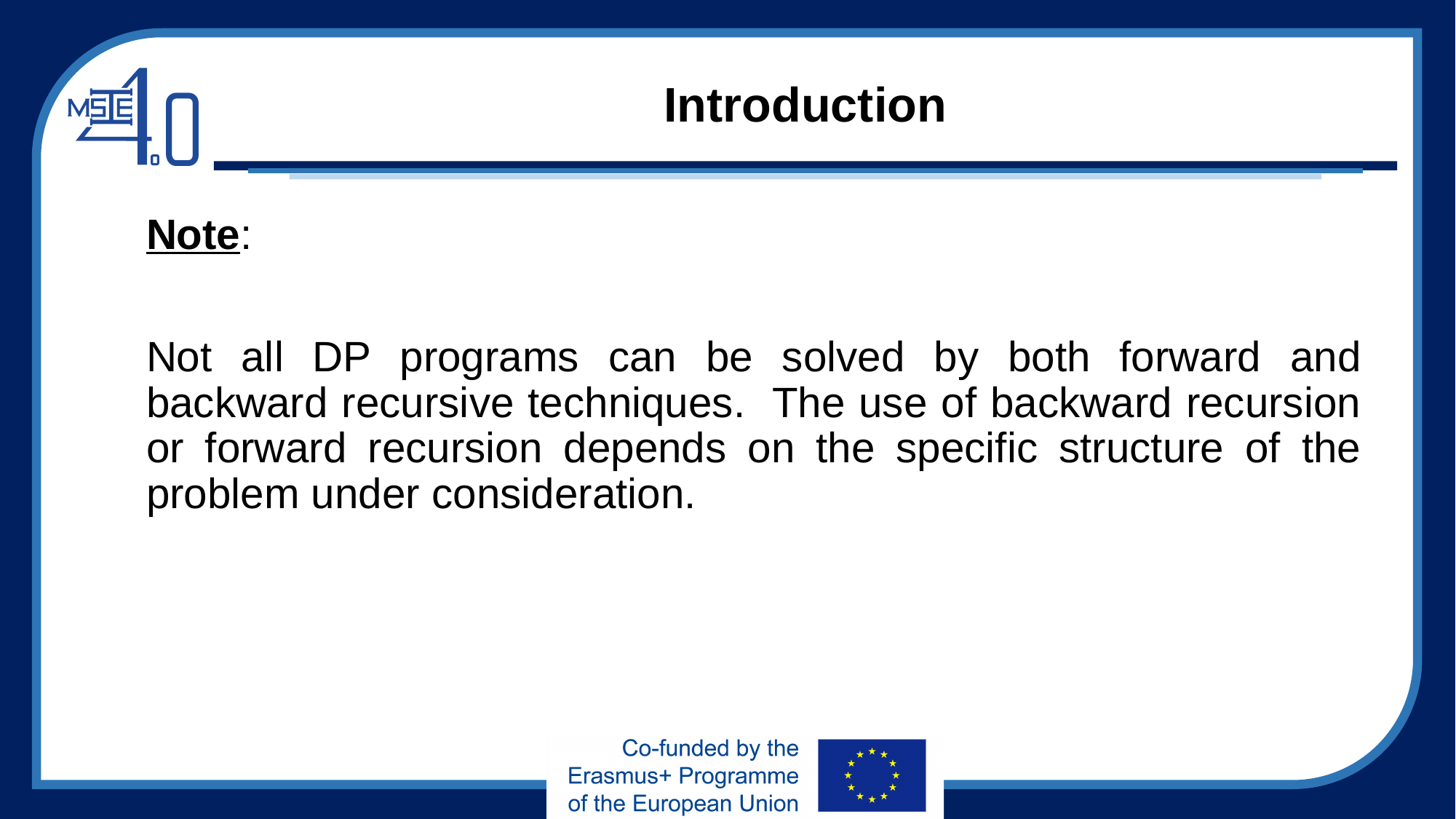

# Introduction
Note:

Not all DP programs can be solved by both forward and backward recursive techniques.  The use of backward recursion or forward recursion depends on the specific structure of the problem under consideration.